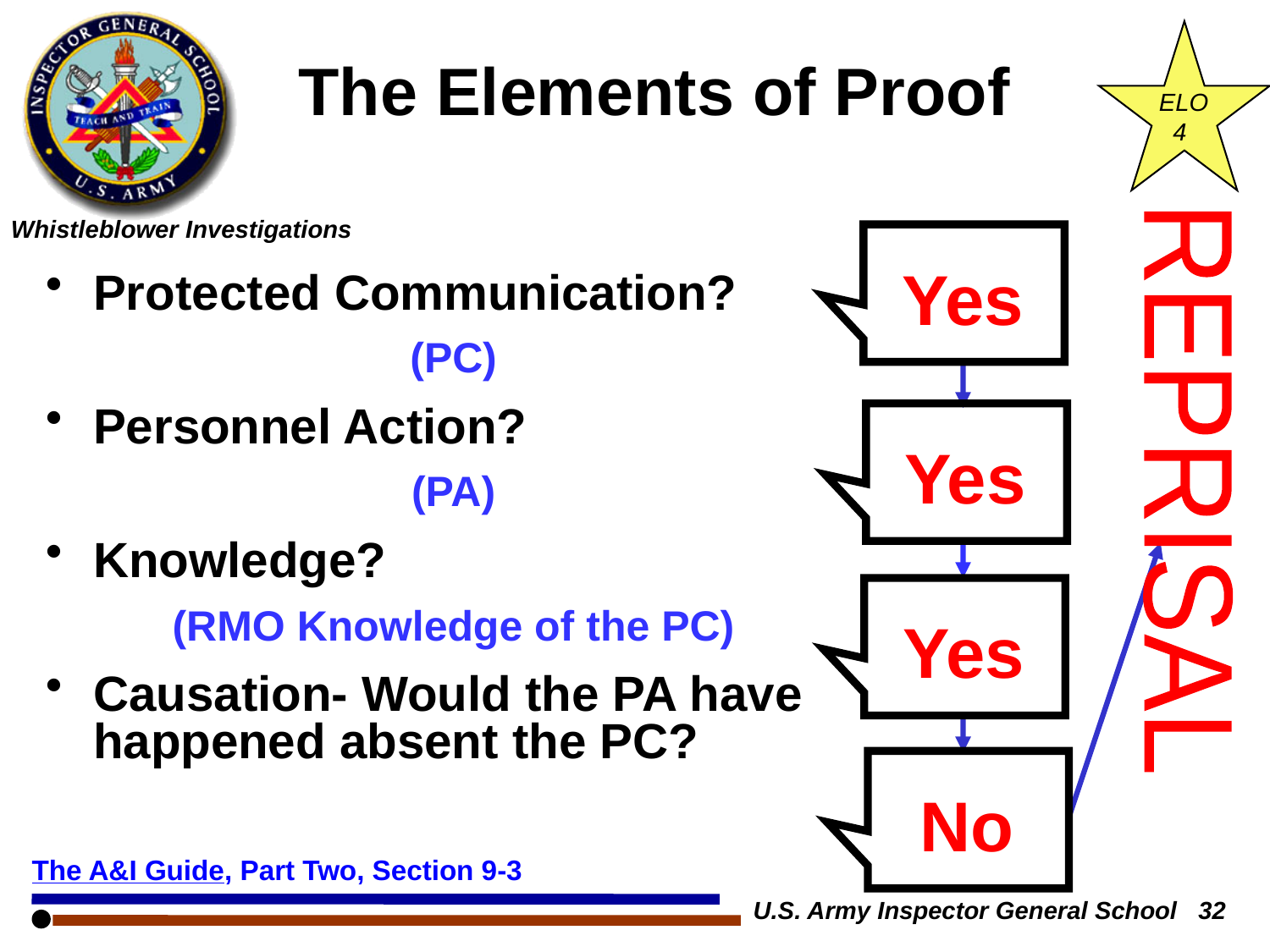

ELO
  4
# The Elements of Proof

Yes

Protected Communication?
(PC)
Personnel Action?
(PA)
Knowledge?
(RMO Knowledge of the PC)
Causation- Would the PA have happened absent the PC?

Yes

REPRISAL

Yes

No
The A&I Guide, Part Two, Section 9-3
U.S. Army Inspector General School   32